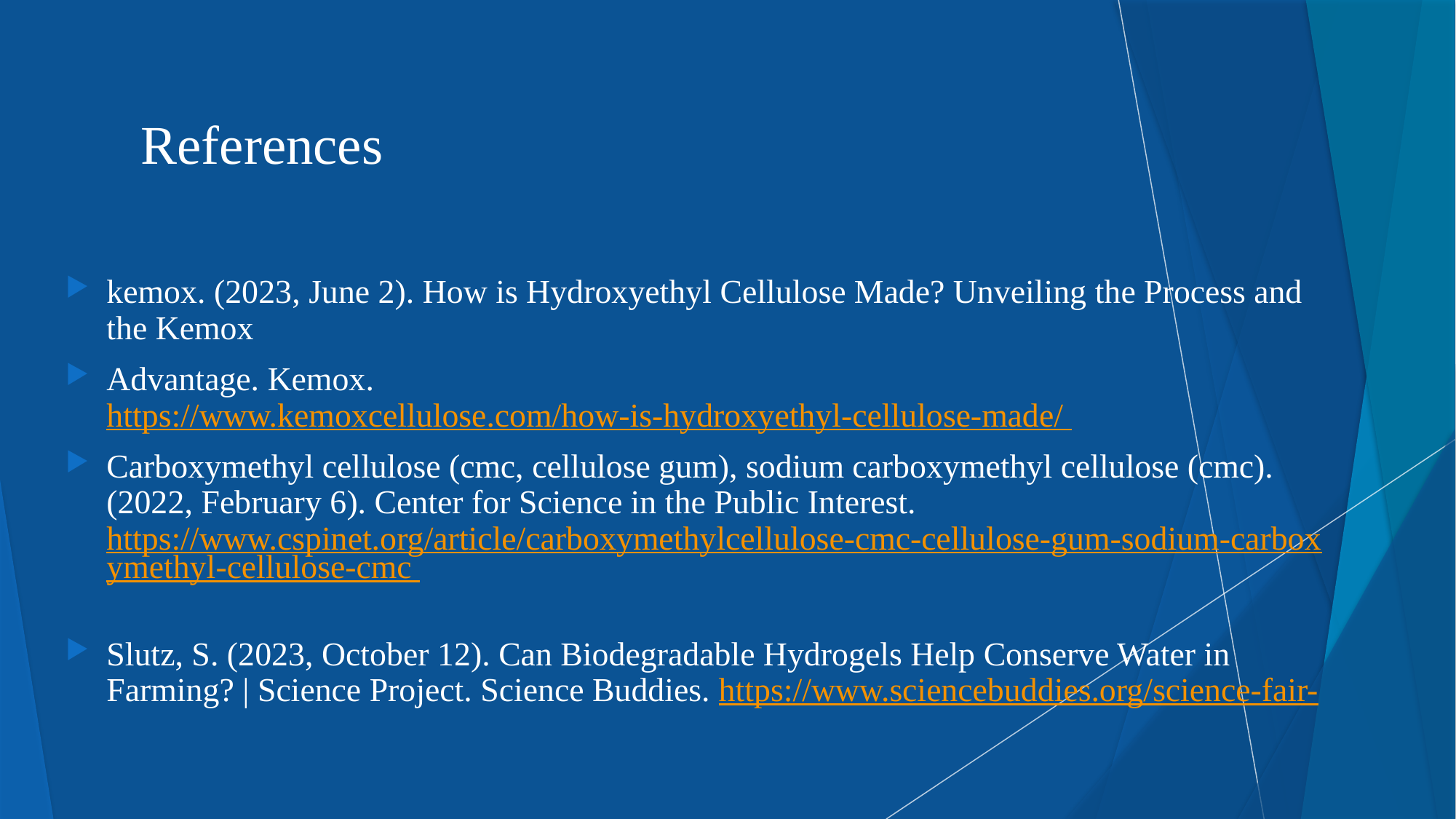

# References
kemox. (2023, June 2). How is Hydroxyethyl Cellulose Made? Unveiling the Process and the Kemox
Advantage. Kemox. https://www.kemoxcellulose.com/how-is-hydroxyethyl-cellulose-made/
Carboxymethyl cellulose (cmc, cellulose gum), sodium carboxymethyl cellulose (cmc). (2022, February 6). Center for Science in the Public Interest. https://www.cspinet.org/article/carboxymethylcellulose-cmc-cellulose-gum-sodium-carboxymethyl-cellulose-cmc
Slutz, S. (2023, October 12). Can Biodegradable Hydrogels Help Conserve Water in Farming? | Science Project. Science Buddies. https://www.sciencebuddies.org/science-fair-